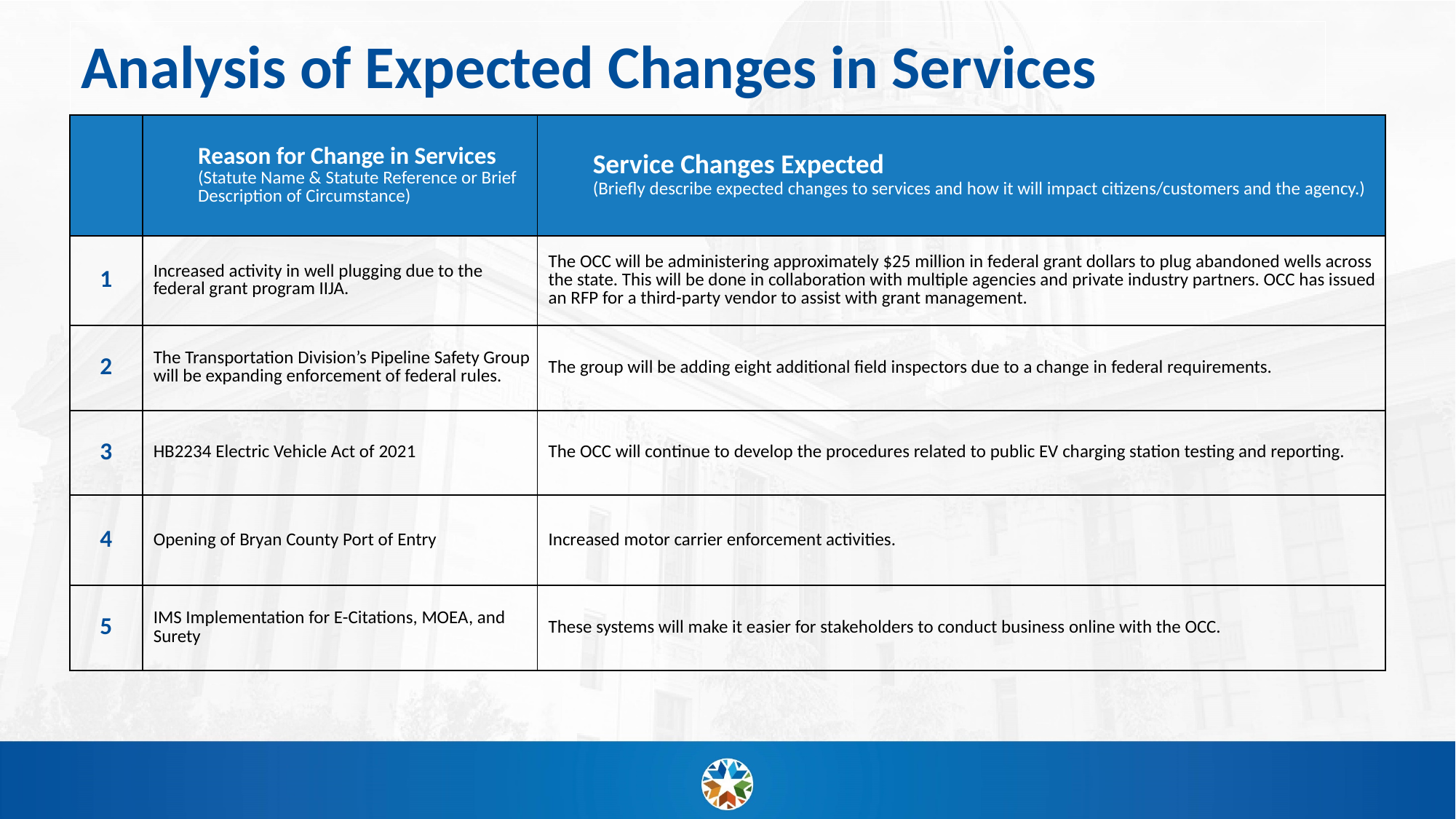

# Analysis of Expected Changes in Services
|  | Reason for Change in Services (Statute Name & Statute Reference or Brief Description of Circumstance) | Service Changes Expected  (Briefly describe expected changes to services and how it will impact citizens/customers and the agency.) |
| --- | --- | --- |
| 1 | Increased activity in well plugging due to the federal grant program IIJA. | The OCC will be administering approximately $25 million in federal grant dollars to plug abandoned wells across the state. This will be done in collaboration with multiple agencies and private industry partners. OCC has issued an RFP for a third-party vendor to assist with grant management. |
| 2 | The Transportation Division’s Pipeline Safety Group will be expanding enforcement of federal rules. | The group will be adding eight additional field inspectors due to a change in federal requirements. |
| 3 | HB2234 Electric Vehicle Act of 2021 | The OCC will continue to develop the procedures related to public EV charging station testing and reporting. |
| 4 | Opening of Bryan County Port of Entry | Increased motor carrier enforcement activities. |
| 5 | IMS Implementation for E-Citations, MOEA, and Surety | These systems will make it easier for stakeholders to conduct business online with the OCC. |